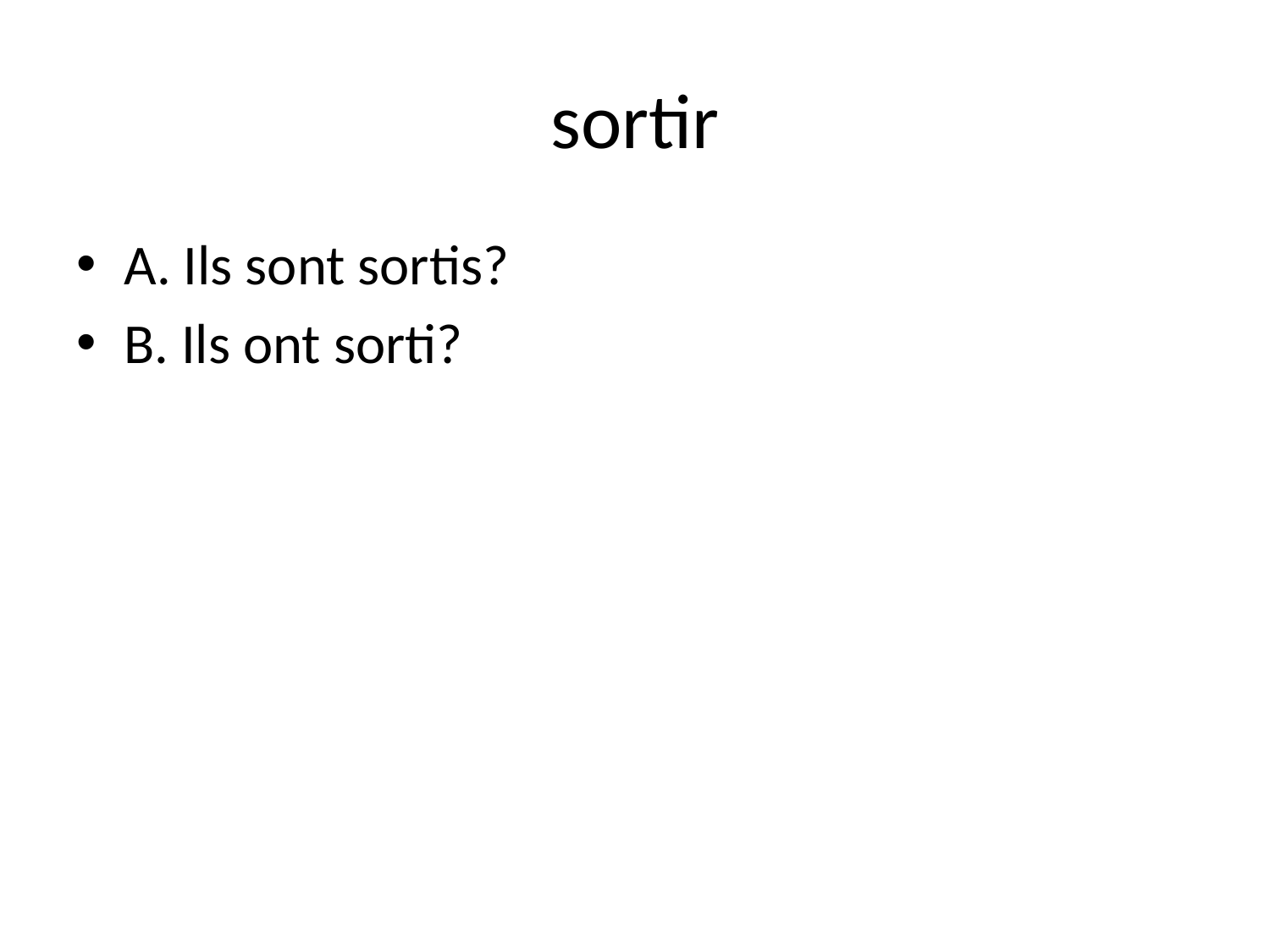

# sortir
A. Ils sont sortis?
B. Ils ont sorti?